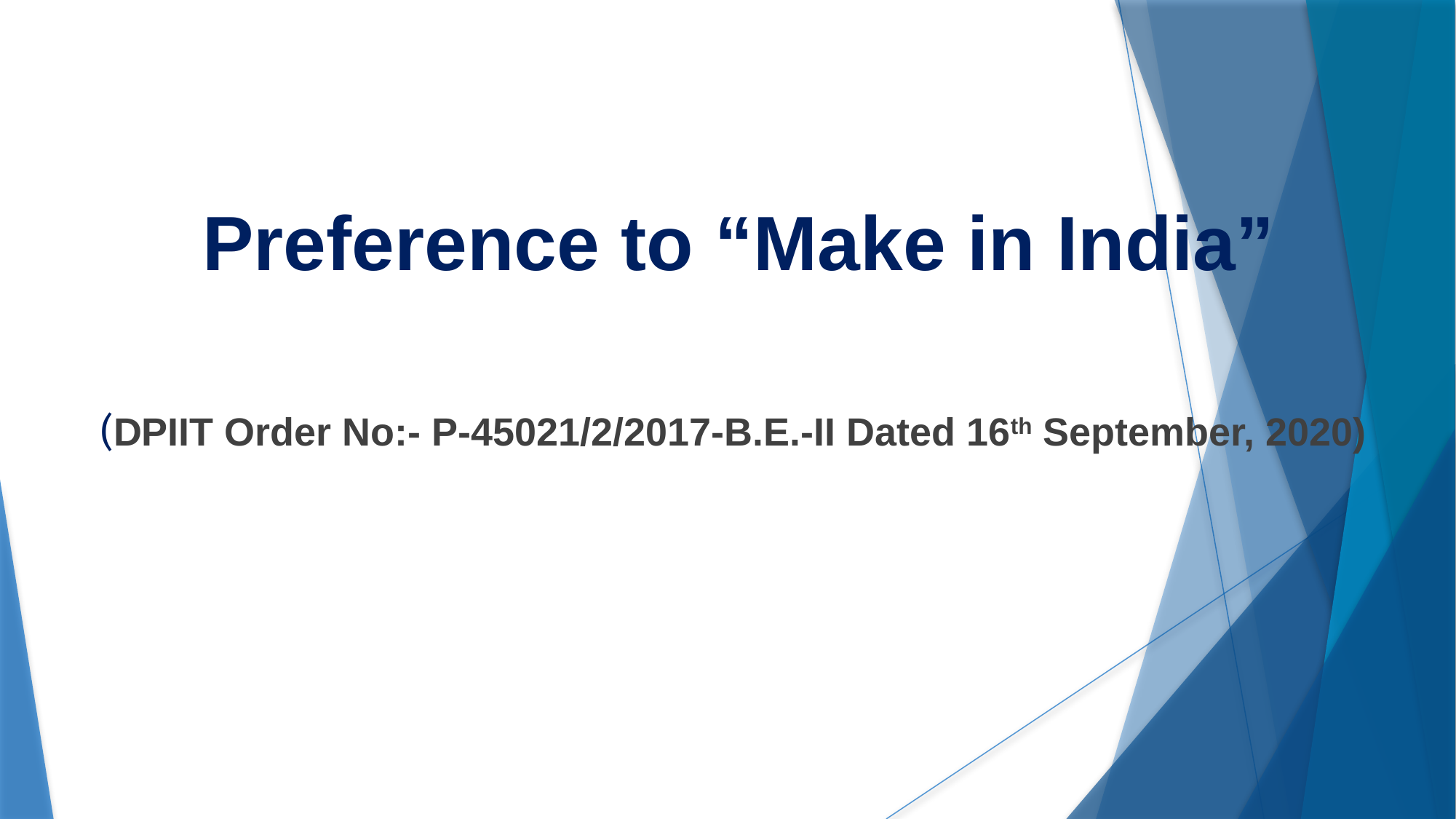

Preference to “Make in India”

(DPIIT Order No:- P-45021/2/2017-B.E.-II Dated 16th September, 2020)